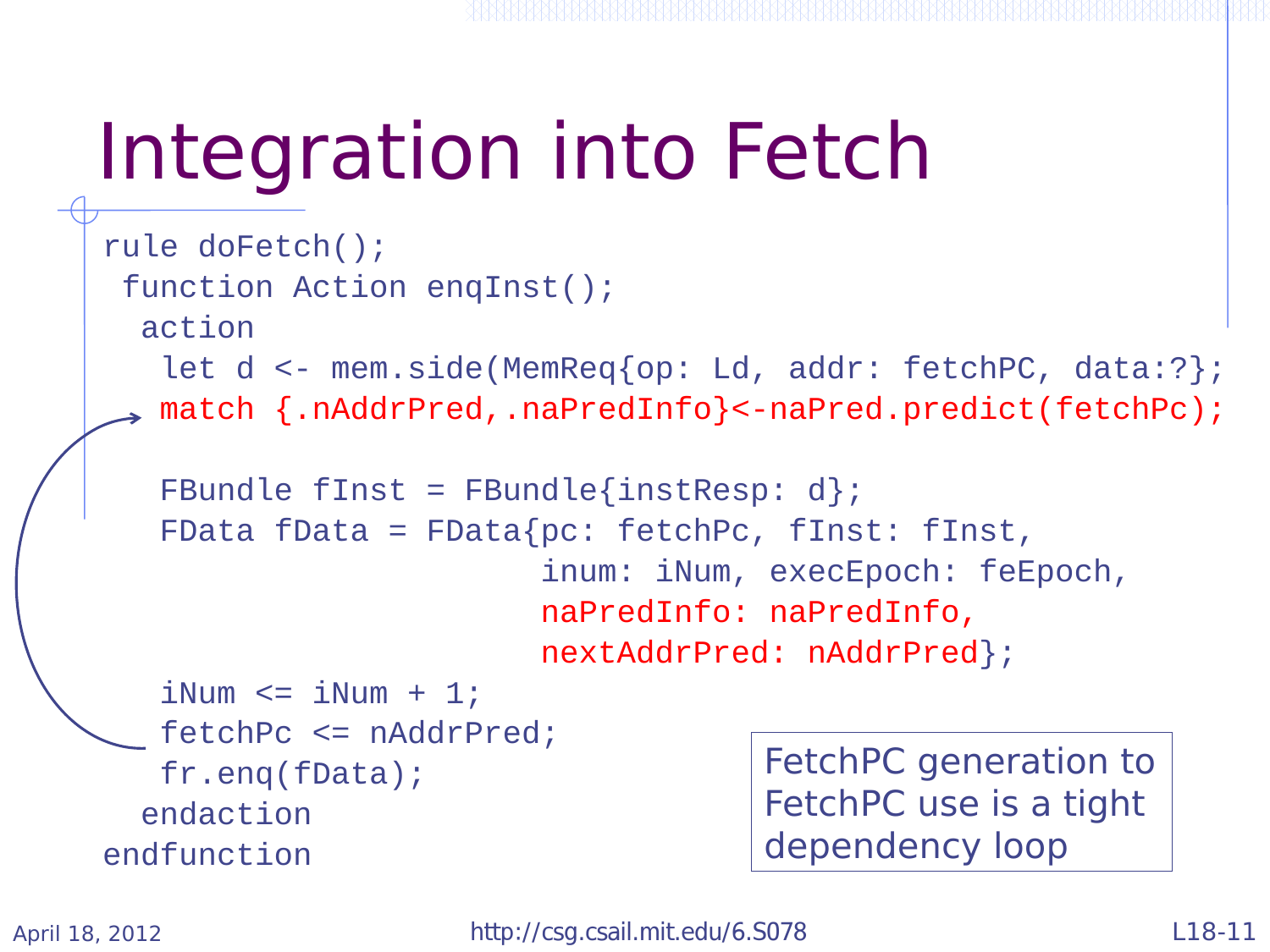

# Integration into Fetch
rule doFetch();
 function Action enqInst();
  action
   let d <- mem.side(MemReq{op: Ld, addr: fetchPC, data:?};
   match {.nAddrPred,.naPredInfo}<-naPred.predict(fetchPc);

   FBundle fInst = FBundle{instResp: d};
   FData fData = FData{pc: fetchPc, fInst: fInst,
                       inum: iNum, execEpoch: feEpoch,
                       naPredInfo: naPredInfo,
                       nextAddrPred: nAddrPred};
   iNum <= iNum + 1;
   fetchPc <= nAddrPred;
   fr.enq(fData);
  endaction
endfunction

FetchPC generation to FetchPC use is a tight dependency loop
April 18, 2012
http://csg.csail.mit.edu/6.S078
L18-11